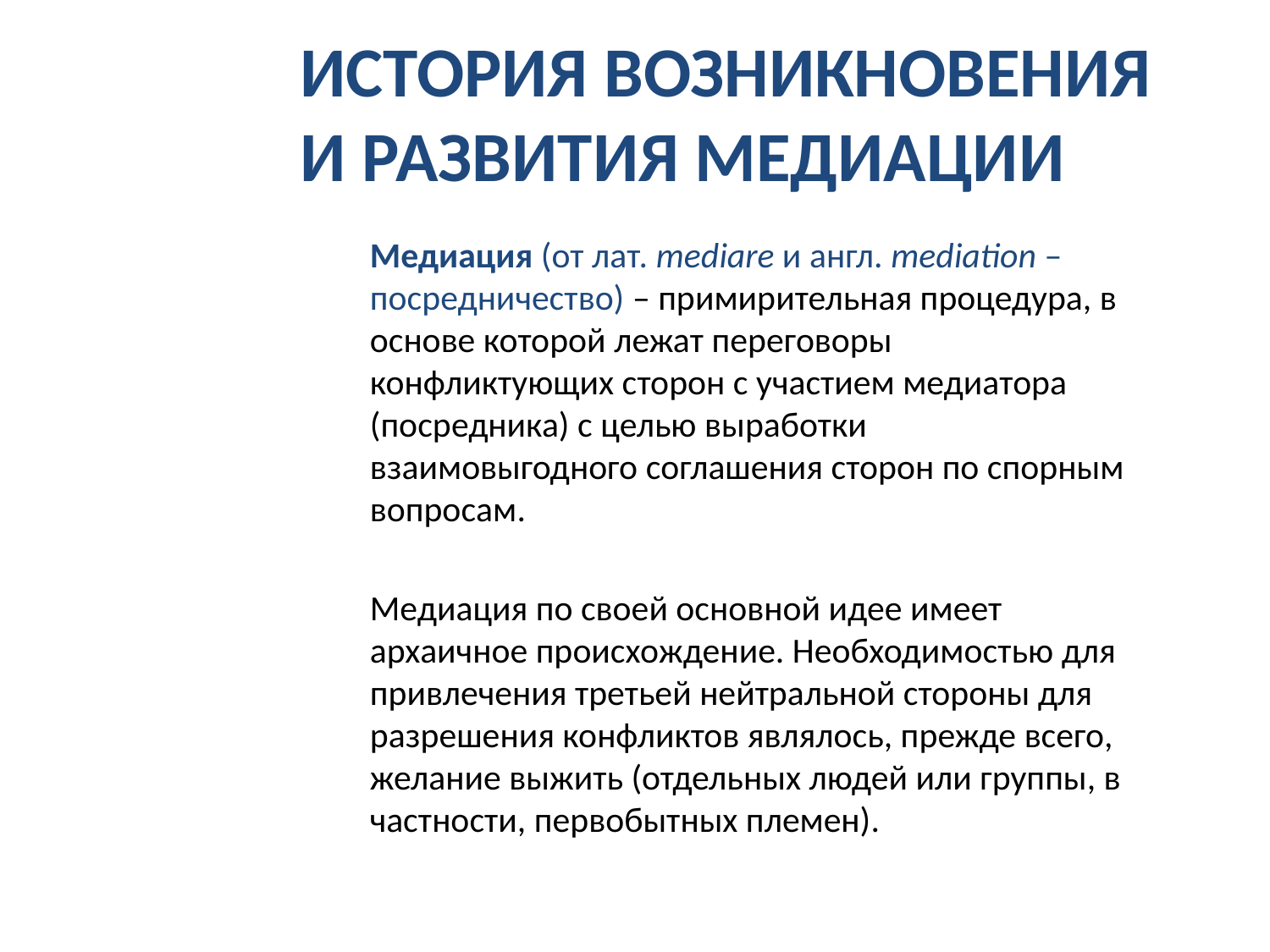

# История возникновения и развития медиации
Медиация (от лат. mediare и англ. mediation – посредничество) – примирительная процедура, в основе которой лежат переговоры конфликтующих сторон с участием медиатора (посредника) с целью выработки взаимовыгодного соглашения сторон по спорным вопросам.

Медиация по своей основной идее имеет архаичное происхождение. Необходимостью для привлечения третьей нейтральной стороны для разрешения конфликтов являлось, прежде всего, желание выжить (отдельных людей или группы, в частности, первобытных племен).